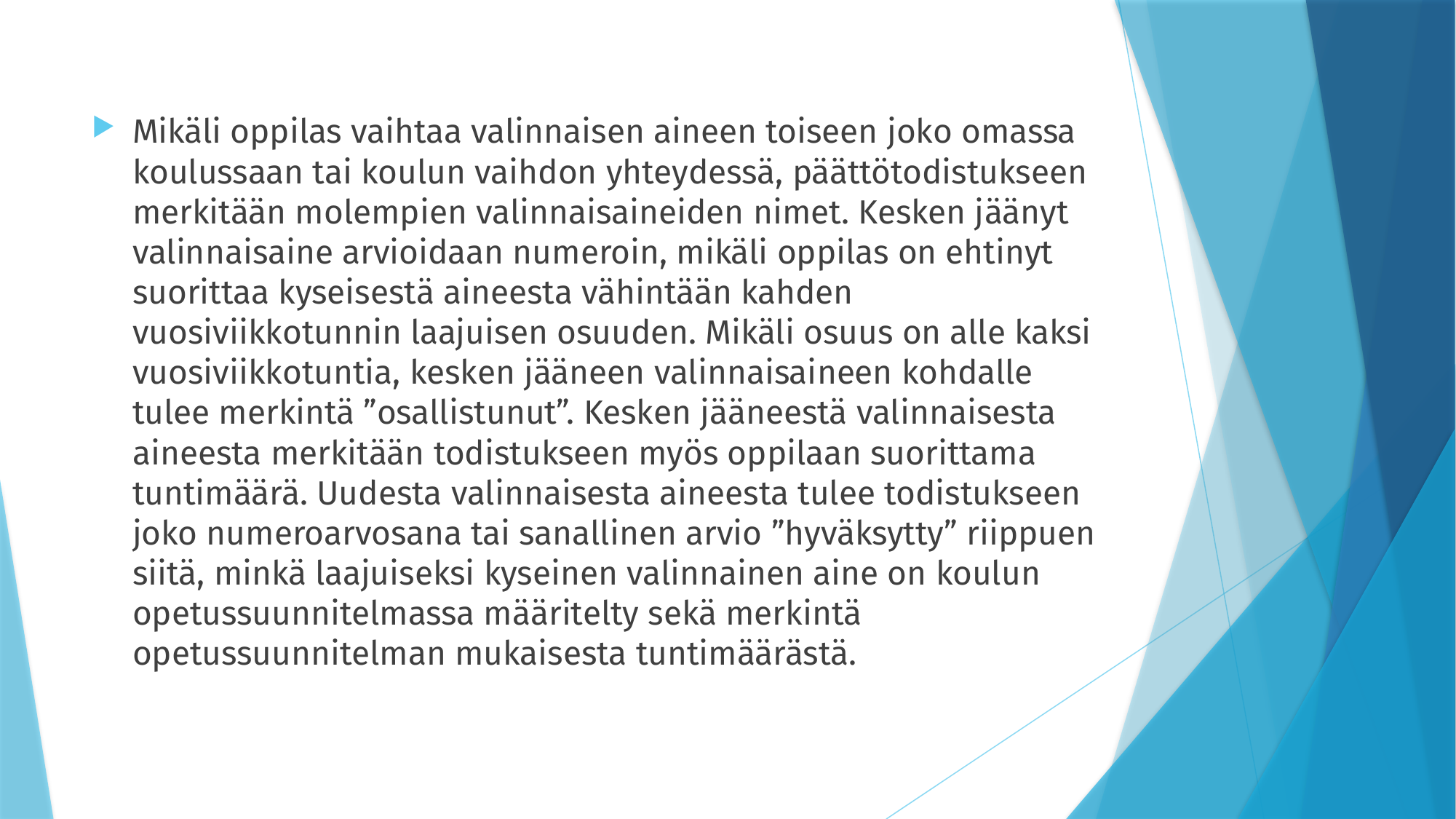

#
Mikäli oppilas vaihtaa valinnaisen aineen toiseen joko omassa koulussaan tai koulun vaihdon yhteydessä, päättötodistukseen merkitään molempien valinnaisaineiden nimet. Kesken jäänyt valinnaisaine arvioidaan numeroin, mikäli oppilas on ehtinyt suorittaa kyseisestä aineesta vähintään kahden vuosiviikkotunnin laajuisen osuuden. Mikäli osuus on alle kaksi vuosiviikkotuntia, kesken jääneen valinnaisaineen kohdalle tulee merkintä ”osallistunut”. Kesken jääneestä valinnaisesta aineesta merkitään todistukseen myös oppilaan suorittama tuntimäärä. Uudesta valinnaisesta aineesta tulee todistukseen joko numeroarvosana tai sanallinen arvio ”hyväksytty” riippuen siitä, minkä laajuiseksi kyseinen valinnainen aine on koulun opetussuunnitelmassa määritelty sekä merkintä opetussuunnitelman mukaisesta tuntimäärästä.